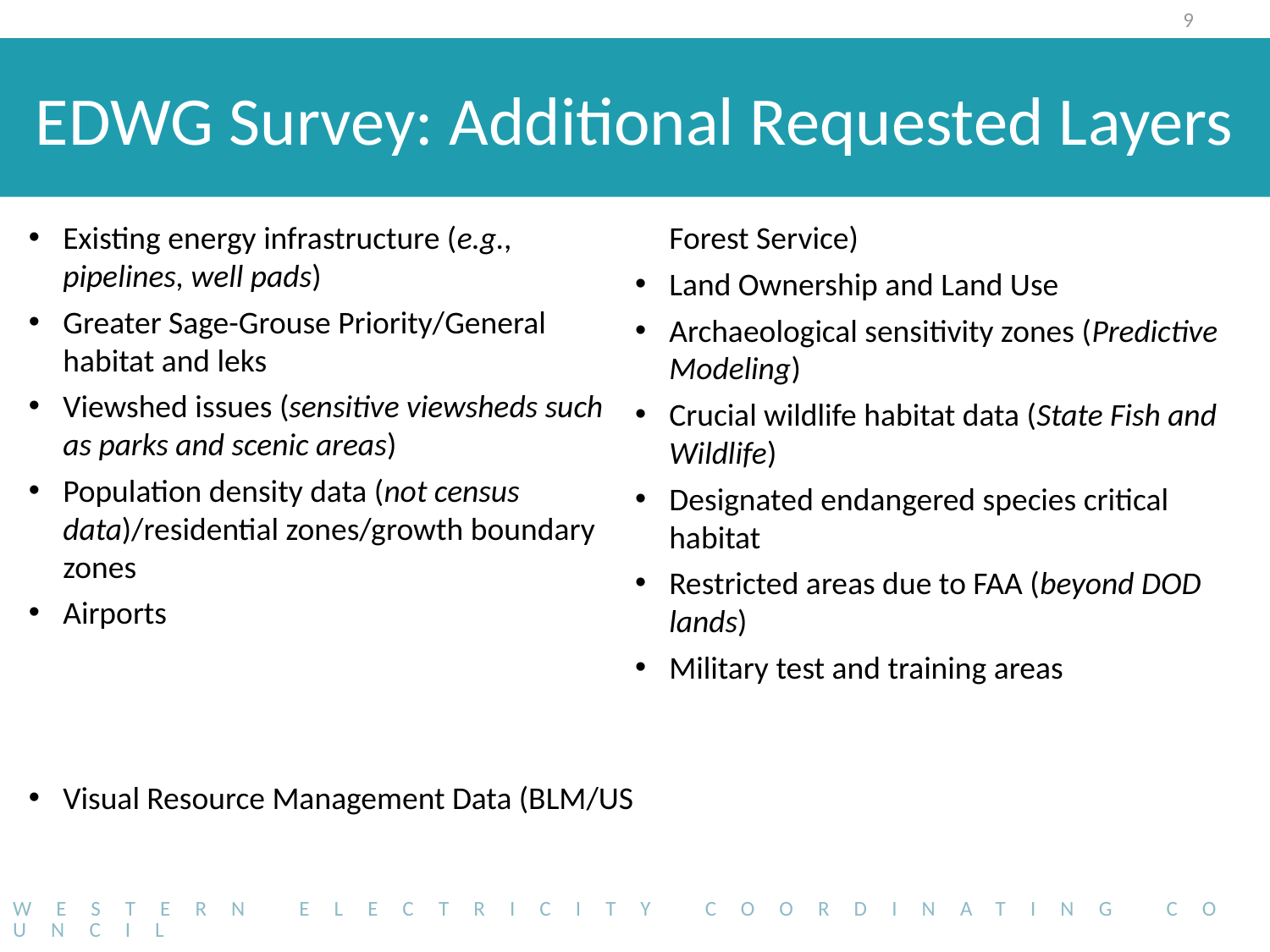

9
# EDWG Survey: Additional Requested Layers
Existing energy infrastructure (e.g., pipelines, well pads)
Greater Sage-Grouse Priority/General habitat and leks
Viewshed issues (sensitive viewsheds such as parks and scenic areas)
Population density data (not census data)/residential zones/growth boundary zones
Airports

Visual Resource Management Data (BLM/US Forest Service)
Land Ownership and Land Use
Archaeological sensitivity zones (Predictive Modeling)
Crucial wildlife habitat data (State Fish and Wildlife)
Designated endangered species critical habitat
Restricted areas due to FAA (beyond DOD lands)
Military test and training areas

Western Electricity Coordinating Council